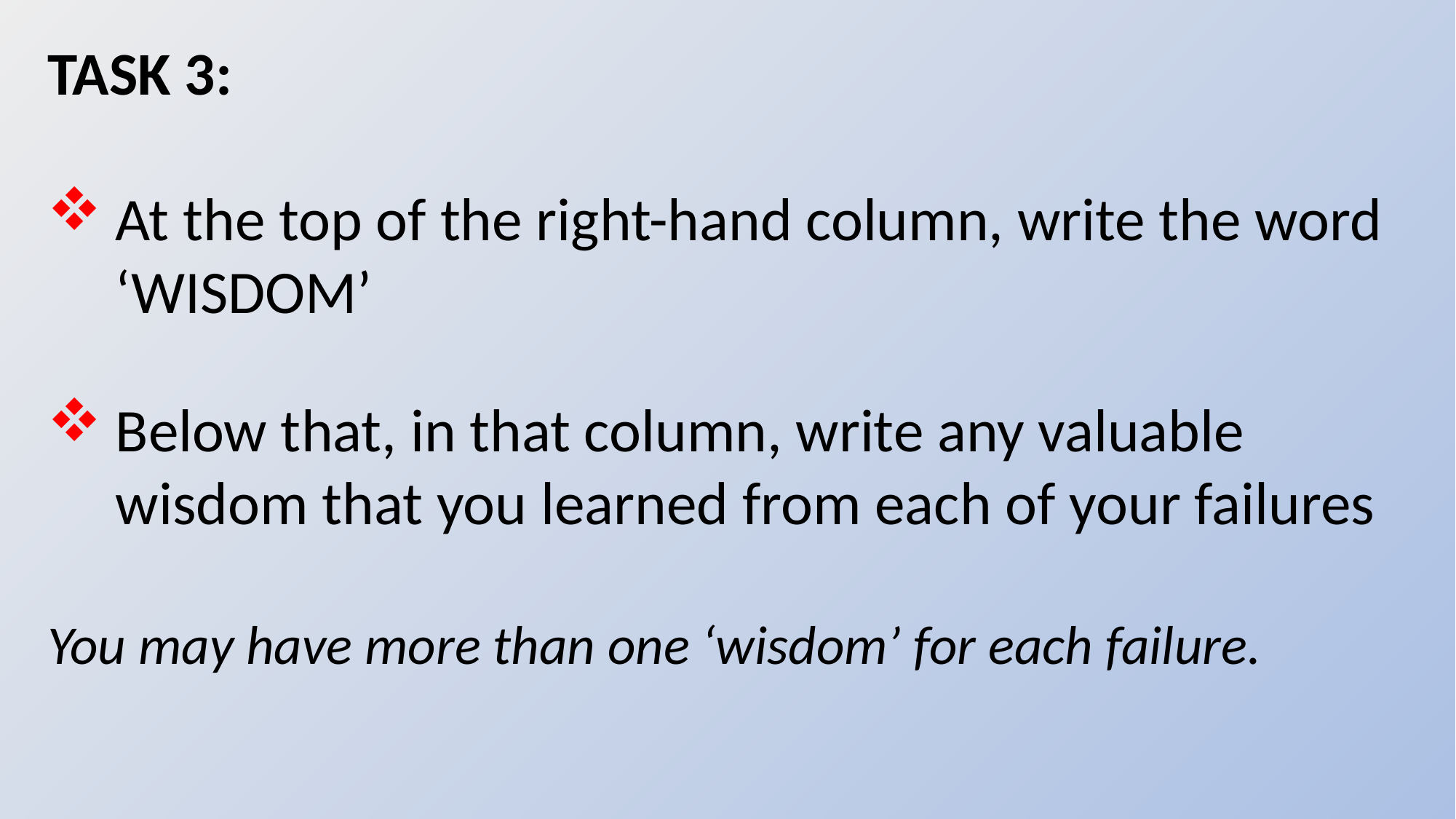

TASK 3:

At the top of the right-hand column, write the word ‘WISDOM’

Below that, in that column, write any valuable wisdom that you learned from each of your failures

You may have more than one ‘wisdom’ for each failure.